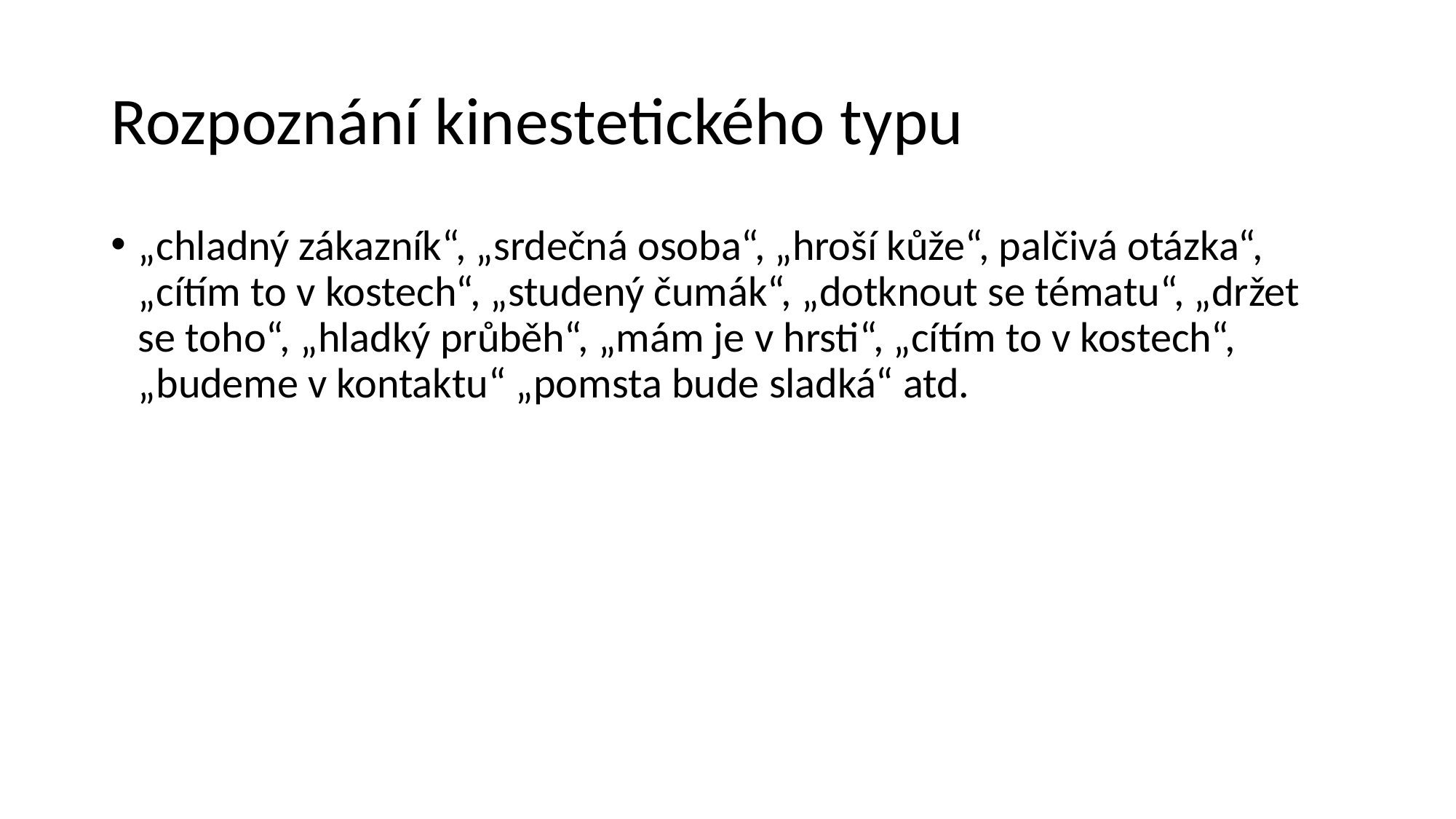

# Rozpoznání kinestetického typu
„chladný zákazník“, „srdečná osoba“, „hroší kůže“, palčivá otázka“, „cítím to v kostech“, „studený čumák“, „dotknout se tématu“, „držet se toho“, „hladký průběh“, „mám je v hrsti“, „cítím to v kostech“, „budeme v kontaktu“ „pomsta bude sladká“ atd.